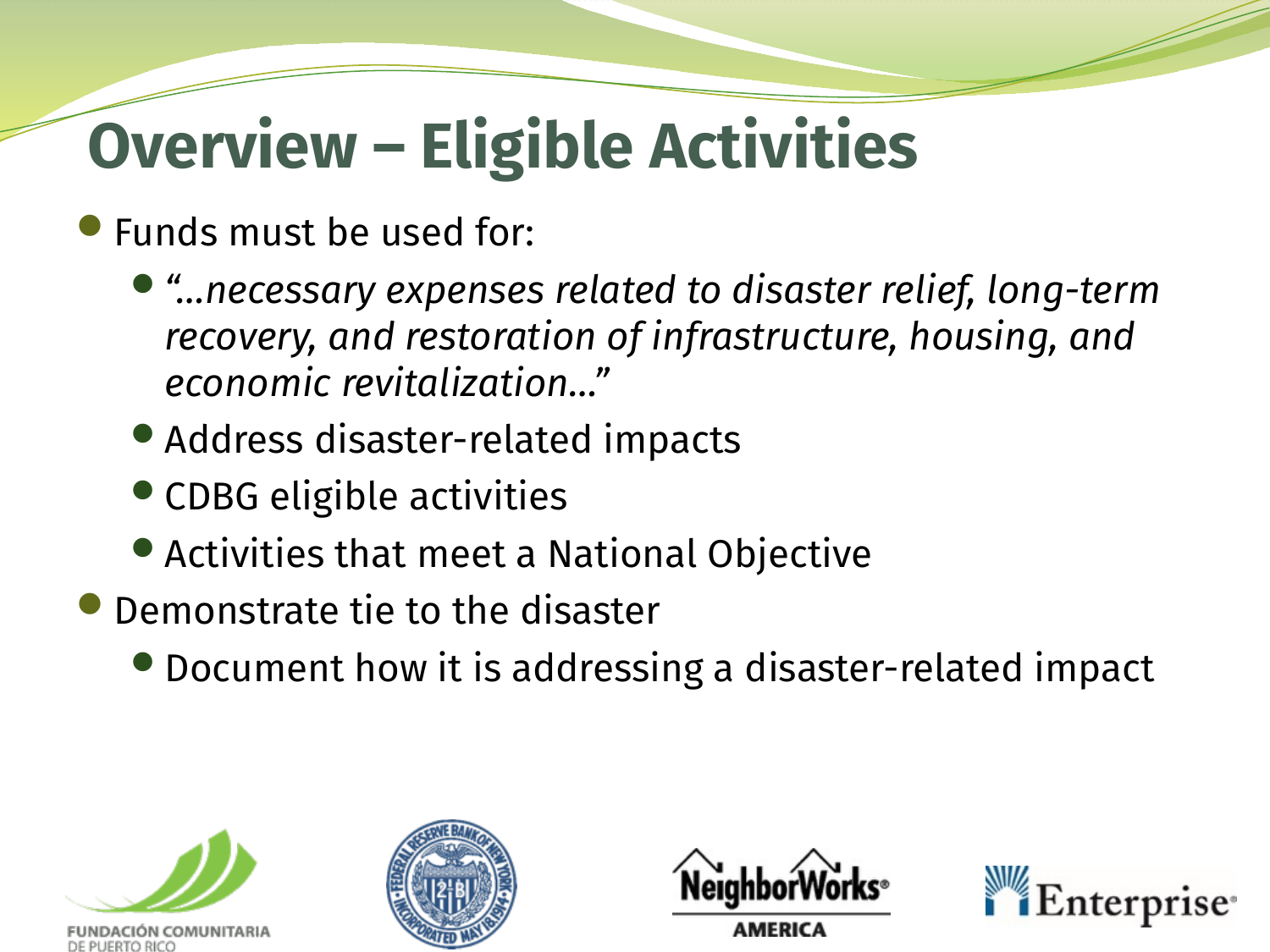

# Overview – Eligible Activities
Funds must be used for:
“…necessary expenses related to disaster relief, long-term recovery, and restoration of infrastructure, housing, and economic revitalization…”
Address disaster-related impacts
CDBG eligible activities
Activities that meet a National Objective
Demonstrate tie to the disaster
Document how it is addressing a disaster-related impact